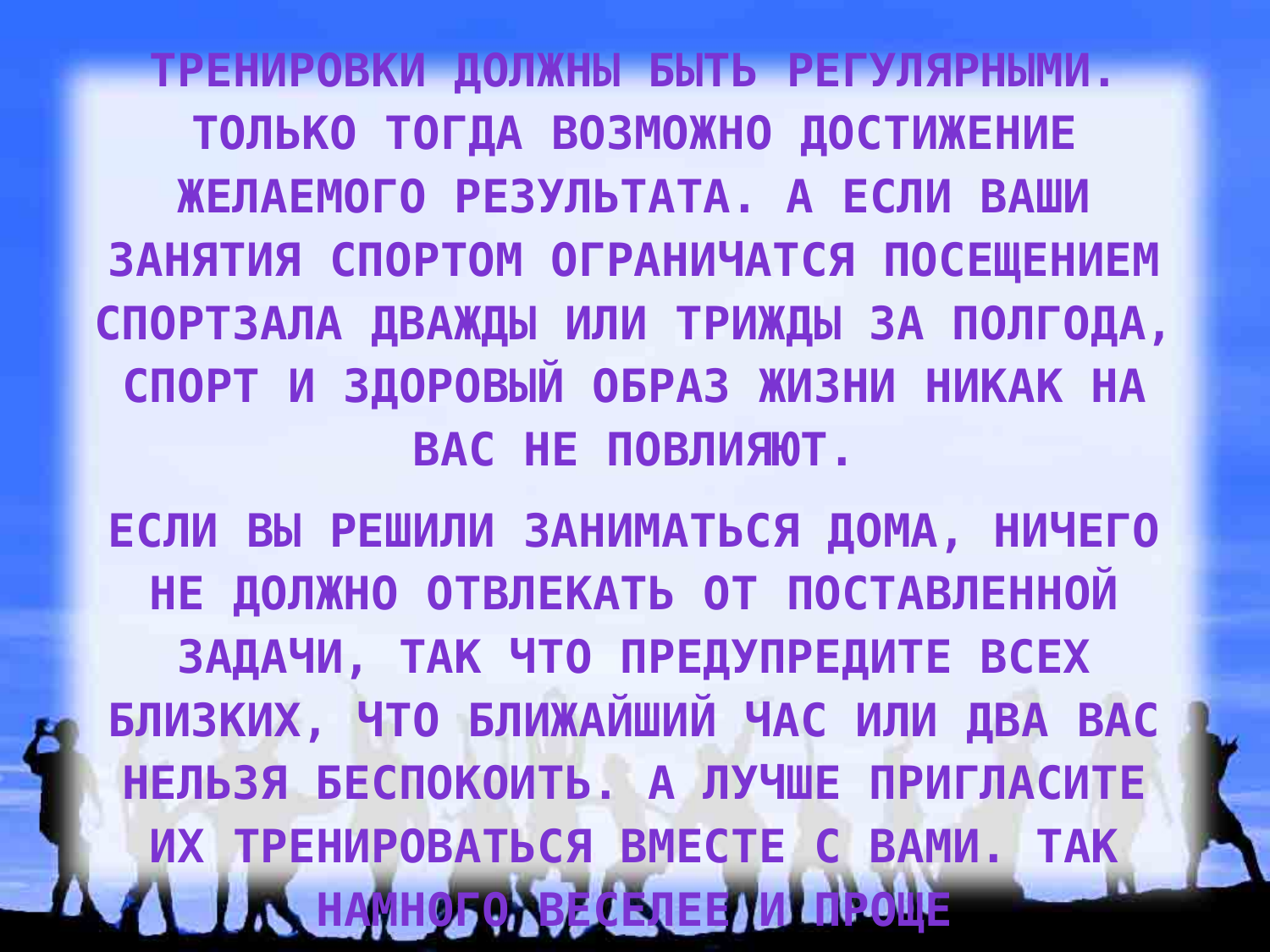

Тренировки должны быть регулярными. Только тогда возможно достижение желаемого результата. А если ваши занятия спортом ограничатся посещением спортзала дважды или трижды за полгода, спорт и здоровый образ жизни никак на вас не повлияют.
Если вы решили заниматься дома, ничего не должно отвлекать от поставленной задачи, так что предупредите всех близких, что ближайший час или два вас нельзя беспокоить. А лучше пригласите их тренироваться вместе с вами. Так намного веселее и проще